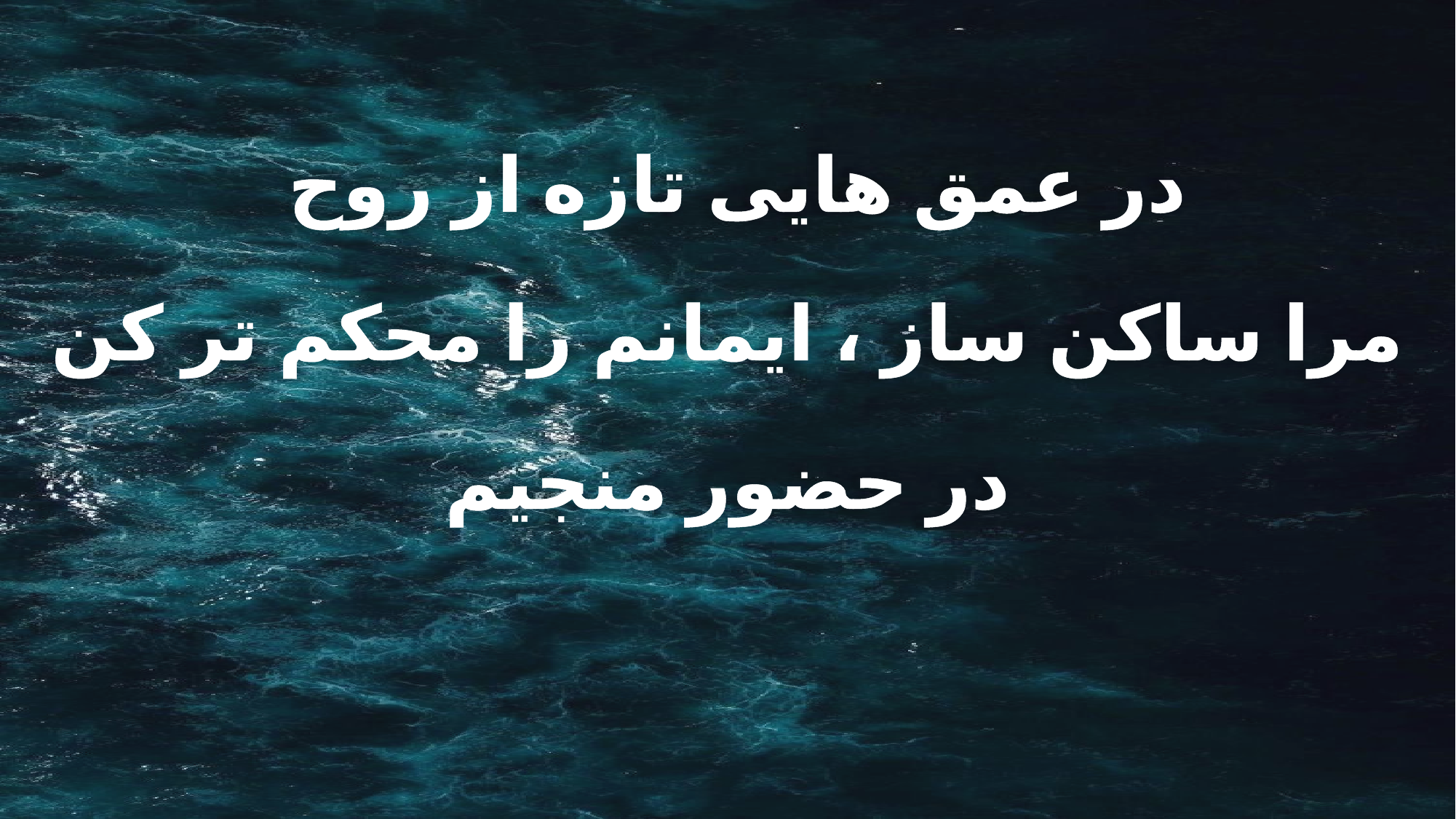

در عمق هایی تازه از روح
مرا ساکن ساز ، ایمانم را محکم تر کن
در حضور منجیم